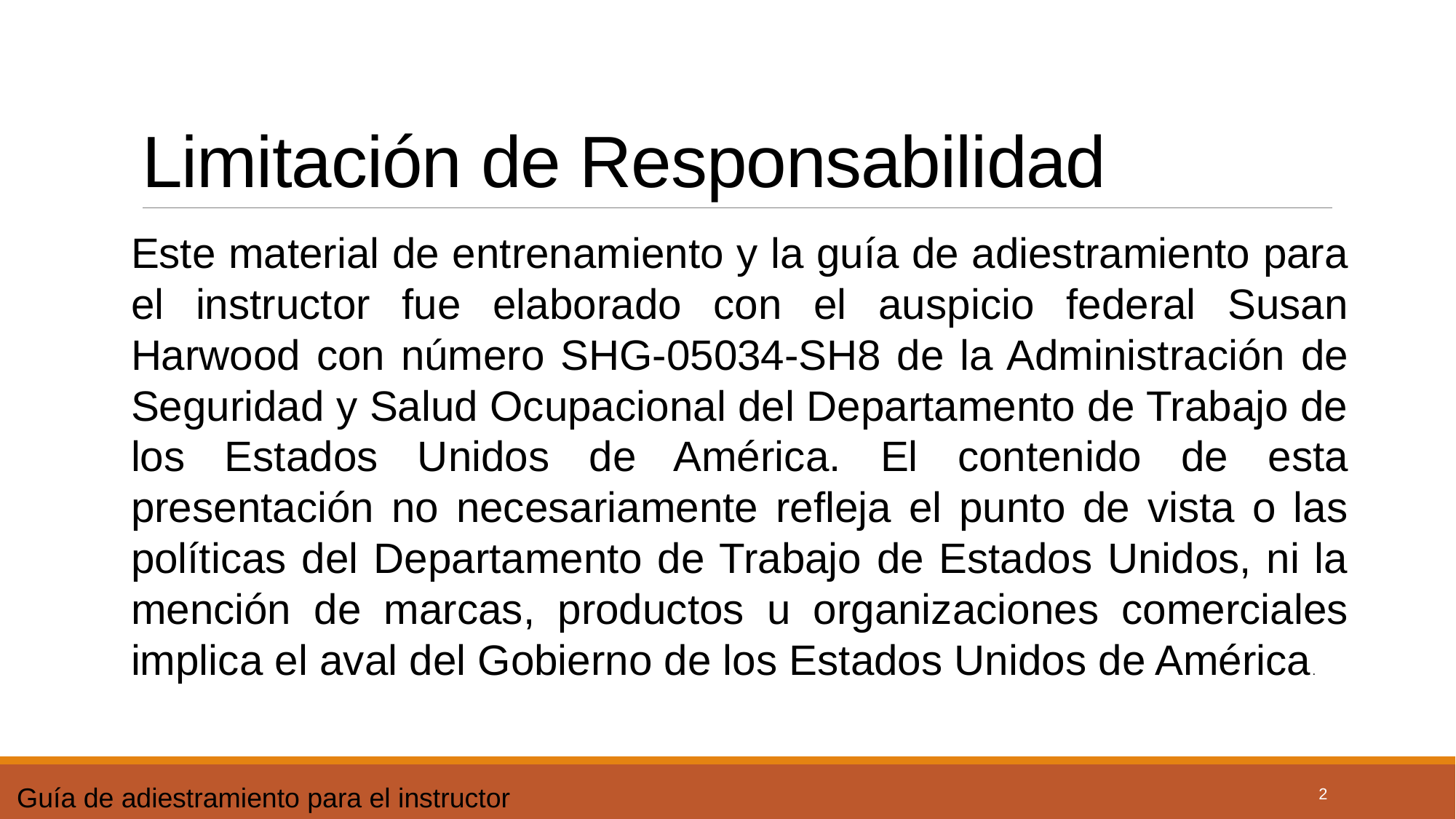

# Limitación de Responsabilidad
Este material de entrenamiento y la guía de adiestramiento para el instructor fue elaborado con el auspicio federal Susan Harwood con número SHG-05034-SH8 de la Administración de Seguridad y Salud Ocupacional del Departamento de Trabajo de los Estados Unidos de América. El contenido de esta presentación no necesariamente refleja el punto de vista o las políticas del Departamento de Trabajo de Estados Unidos, ni la mención de marcas, productos u organizaciones comerciales implica el aval del Gobierno de los Estados Unidos de América.

2
Guía de adiestramiento para el instructor